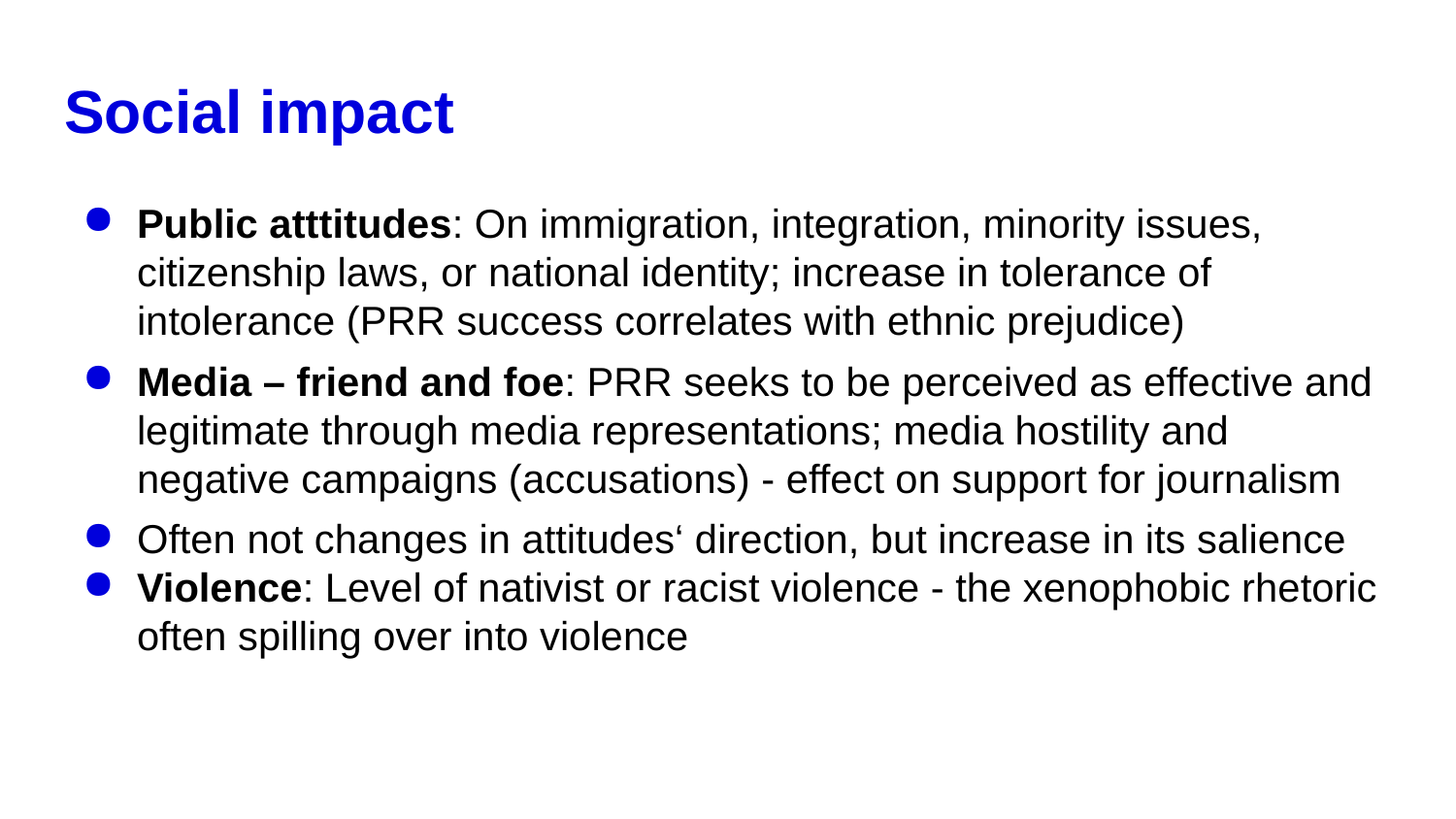

# Social impact
Public atttitudes: On immigration, integration, minority issues, citizenship laws, or national identity; increase in tolerance of intolerance (PRR success correlates with ethnic prejudice)
Media – friend and foe: PRR seeks to be perceived as effective and legitimate through media representations; media hostility and negative campaigns (accusations) - effect on support for journalism
Often not changes in attitudes‘ direction, but increase in its salience
Violence: Level of nativist or racist violence - the xenophobic rhetoric often spilling over into violence